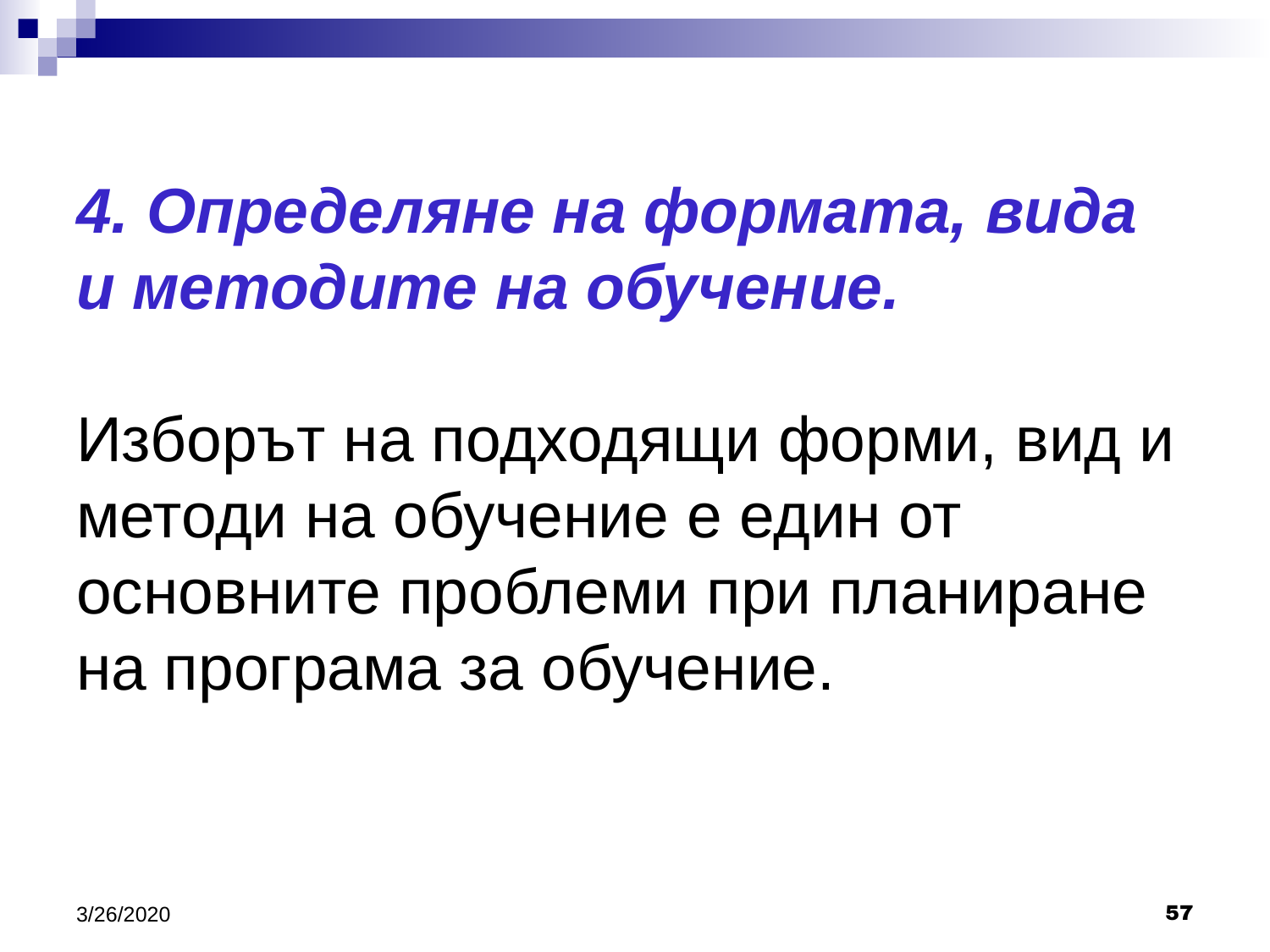

# 4. Определяне на формата, вида и методите на обучение. Изборът на подходящи форми, вид и методи на обучение е един от основните проблеми при планиране на програма за обучение.
3/26/2020
57